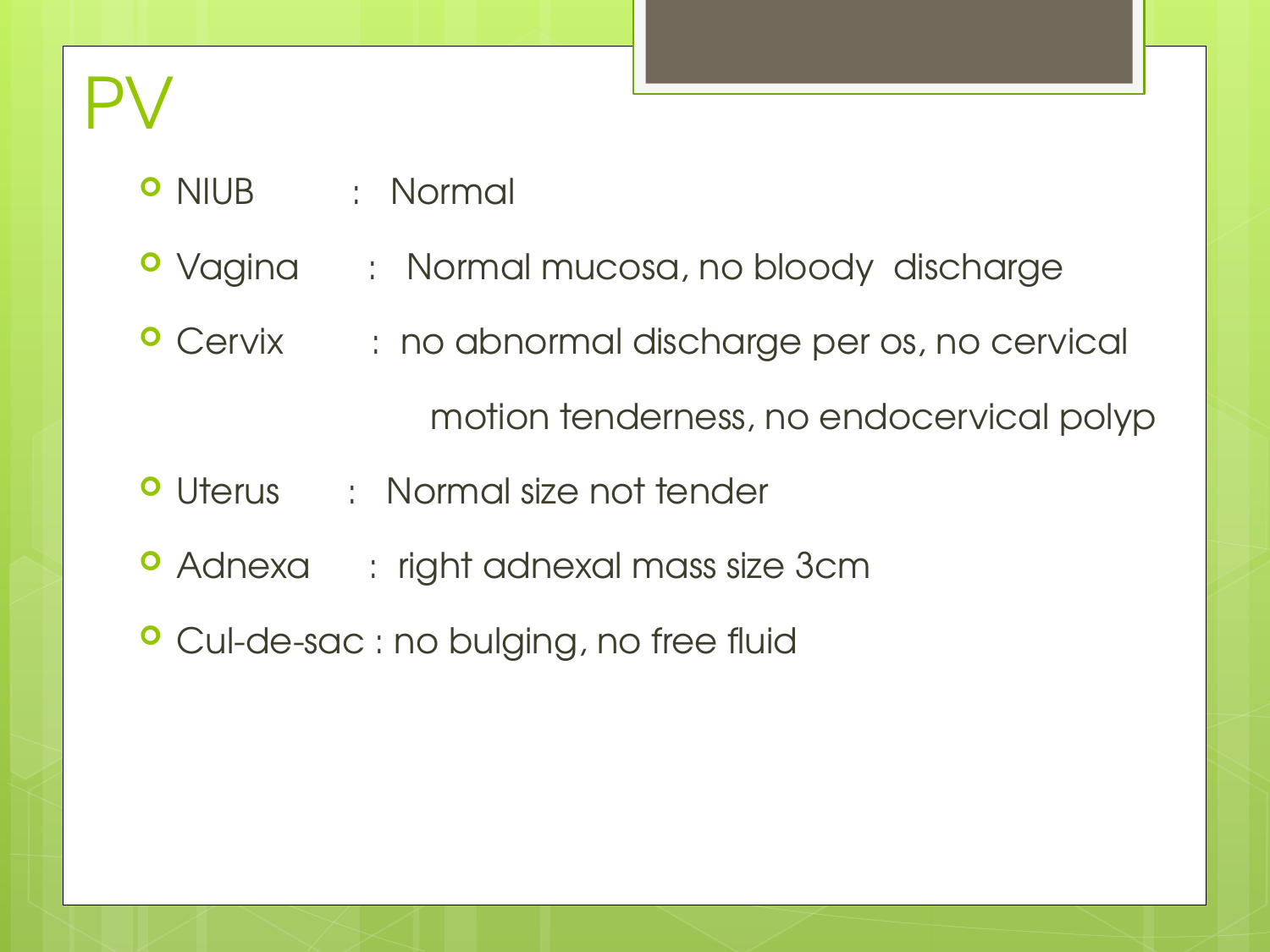

# PV
NIUB          :   Normal
Vagina       :   Normal mucosa, no bloody  discharge
Cervix         :  no abnormal discharge per os, no cervical
                               motion tenderness, no endocervical polyp
Uterus       :   Normal size not tender
Adnexa      :  right adnexal mass size 3cm
Cul-de-sac : no bulging, no free fluid